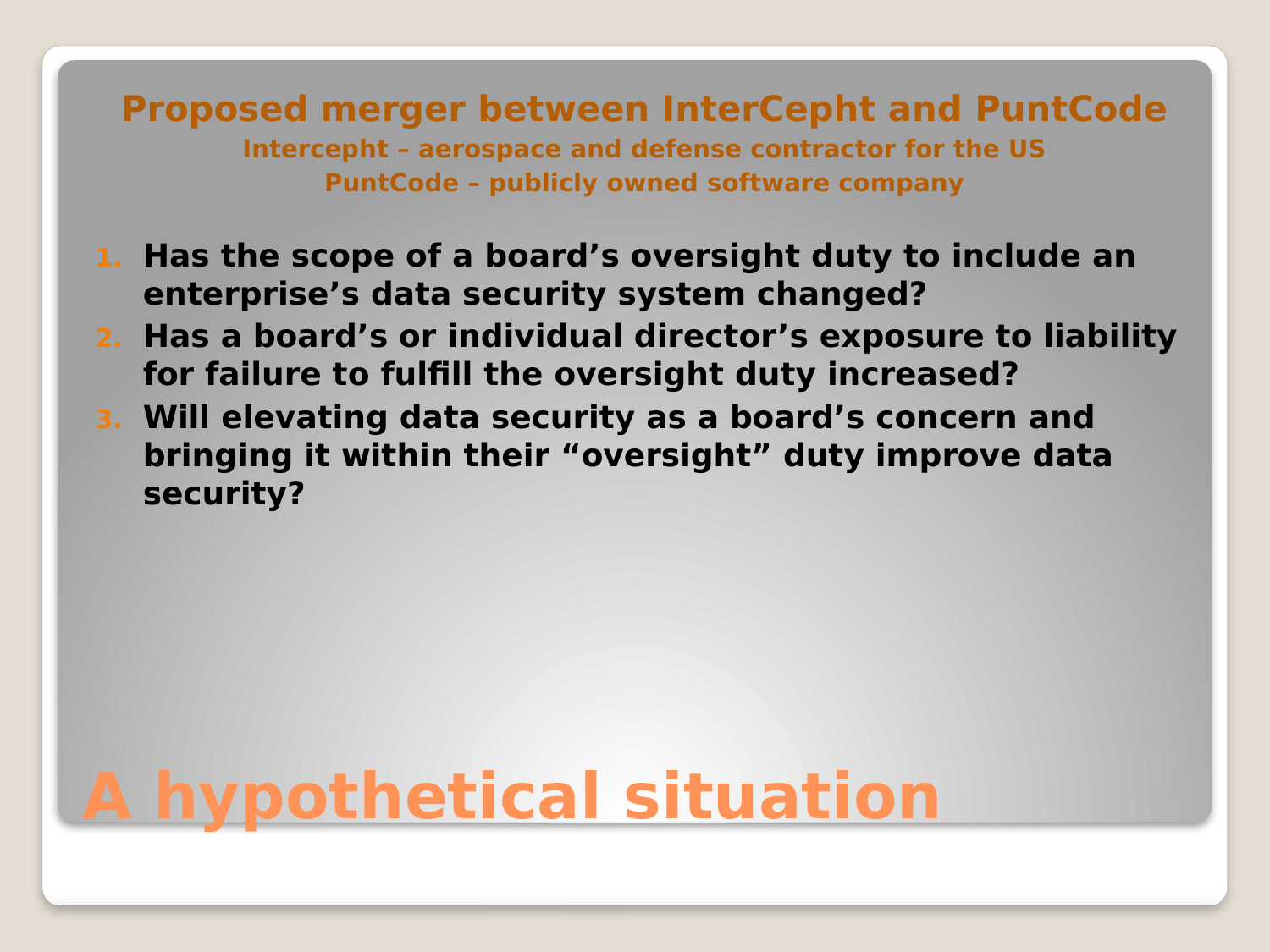

Proposed merger between InterCepht and PuntCode
Intercepht – aerospace and defense contractor for the US
PuntCode – publicly owned software company

Has the scope of a board’s oversight duty to include an enterprise’s data security system changed?
Has a board’s or individual director’s exposure to liability for failure to fulfill the oversight duty increased?
Will elevating data security as a board’s concern and bringing it within their “oversight” duty improve data security?
# A hypothetical situation